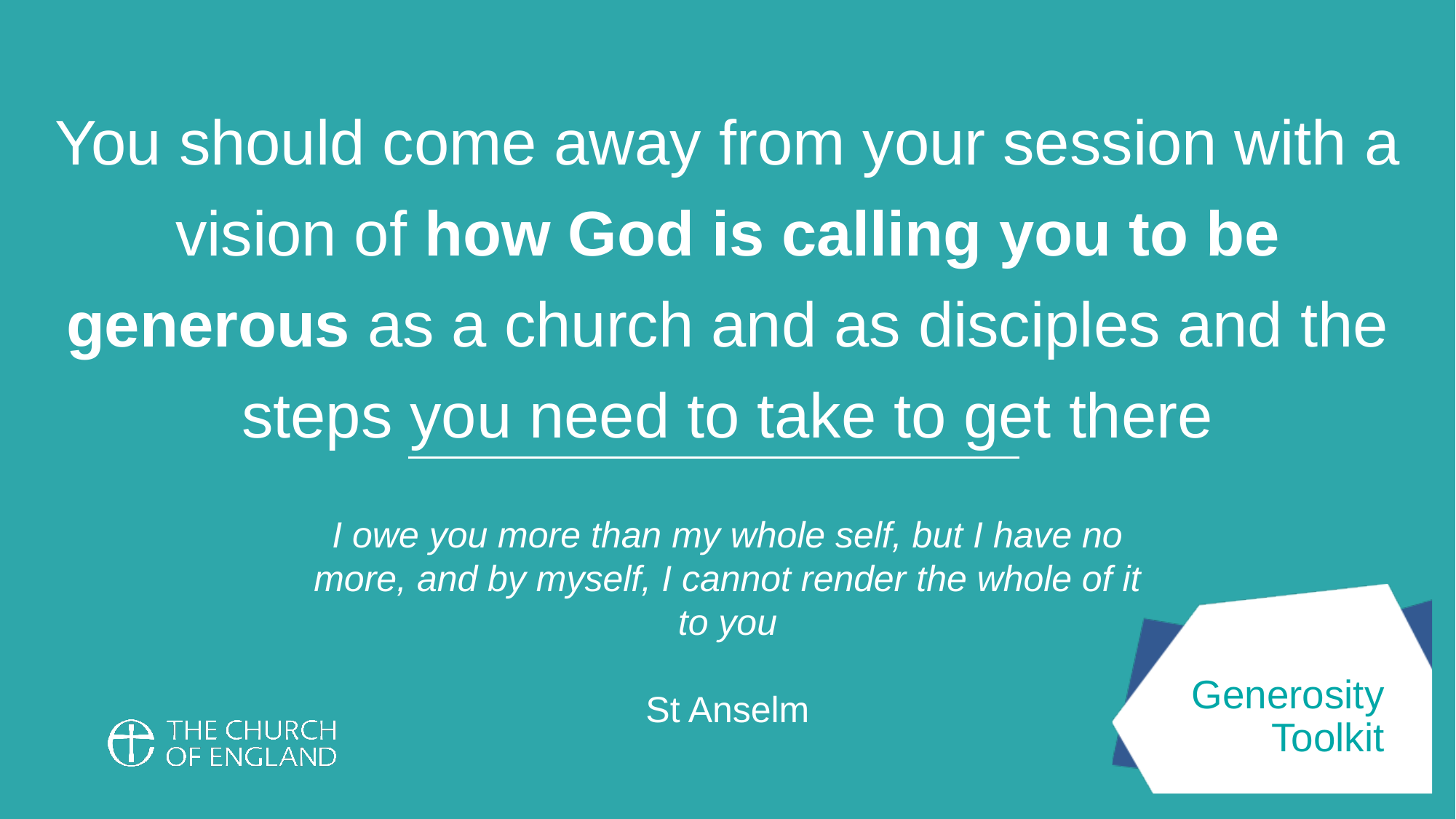

You should come away from your session with a vision of how God is calling you to be generous as a church and as disciples and the steps you need to take to get there

I owe you more than my whole self, but I have no more, and by myself, I cannot render the whole of it to you

St Anselm